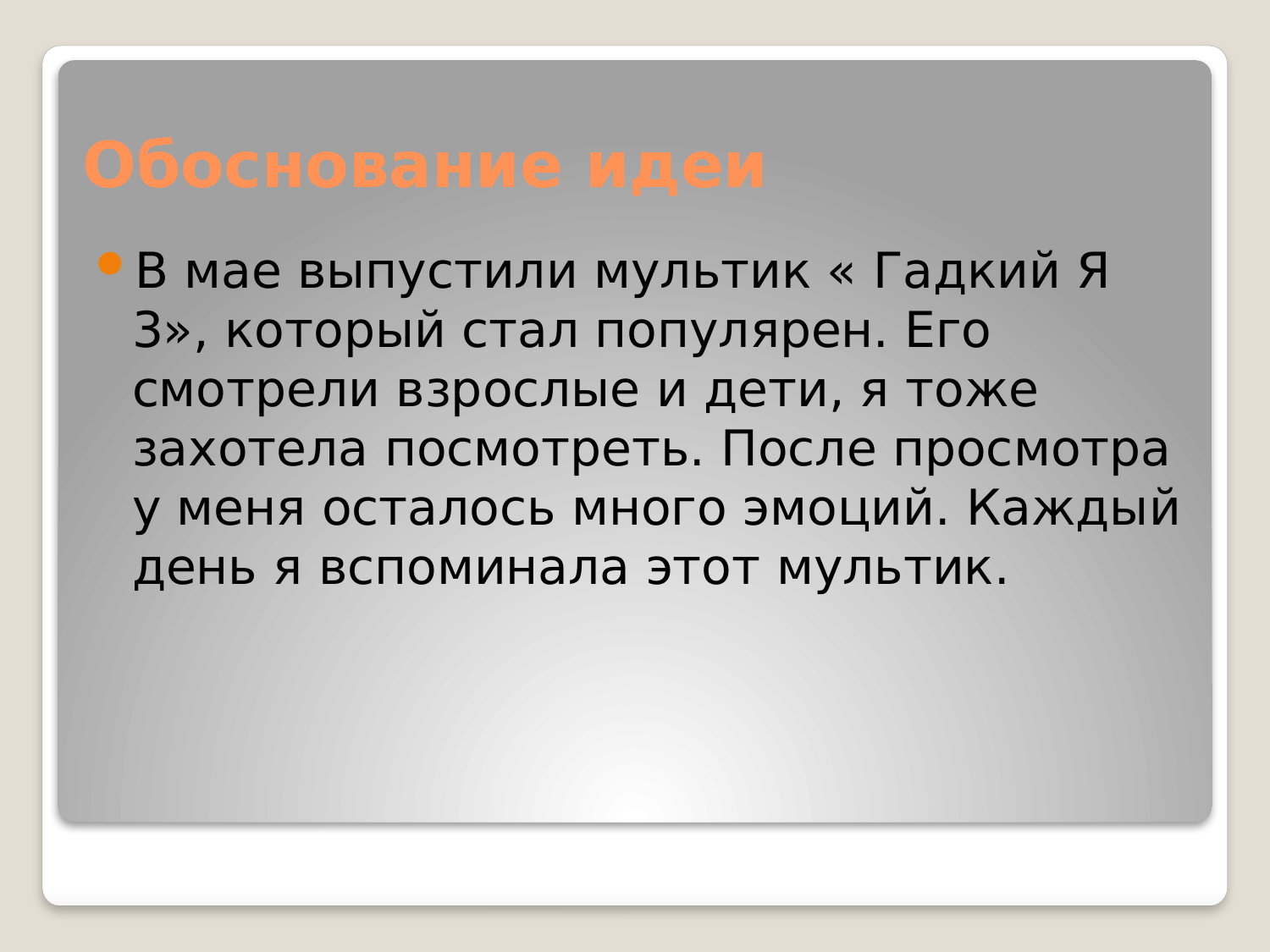

# Обоснование идеи
В мае выпустили мультик « Гадкий Я 3», который стал популярен. Его смотрели взрослые и дети, я тоже захотела посмотреть. После просмотра у меня осталось много эмоций. Каждый день я вспоминала этот мультик.